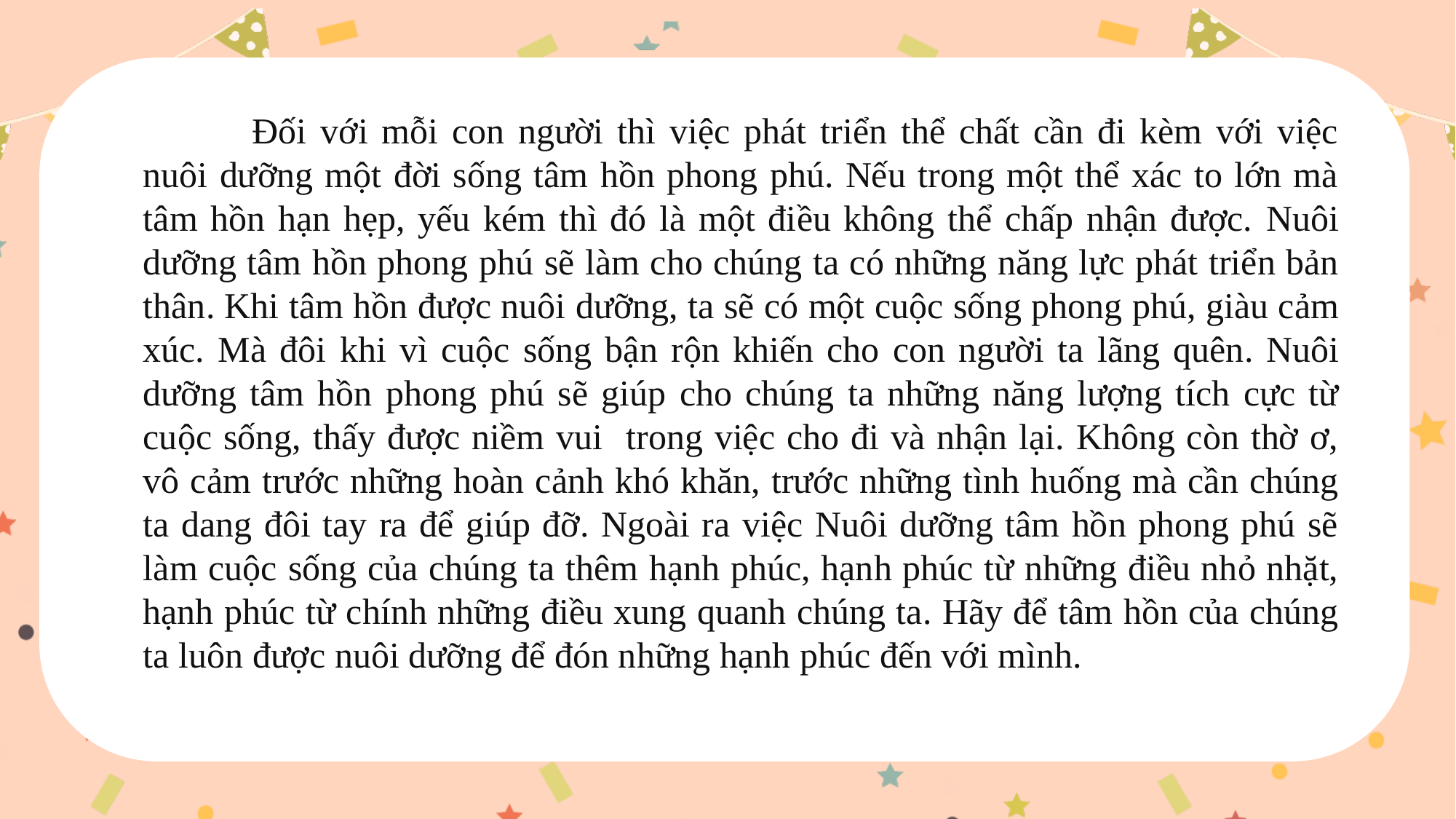

Đối với mỗi con người thì việc phát triển thể chất cần đi kèm với việc nuôi dưỡng một đời sống tâm hồn phong phú. Nếu trong một thể xác to lớn mà tâm hồn hạn hẹp, yếu kém thì đó là một điều không thể chấp nhận được. Nuôi dưỡng tâm hồn phong phú sẽ làm cho chúng ta có những năng lực phát triển bản thân. Khi tâm hồn được nuôi dưỡng, ta sẽ có một cuộc sống phong phú, giàu cảm xúc. Mà đôi khi vì cuộc sống bận rộn khiến cho con người ta lãng quên. Nuôi dưỡng tâm hồn phong phú sẽ giúp cho chúng ta những năng lượng tích cực từ cuộc sống, thấy được niềm vui  trong việc cho đi và nhận lại. Không còn thờ ơ, vô cảm trước những hoàn cảnh khó khăn, trước những tình huống mà cần chúng ta dang đôi tay ra để giúp đỡ. Ngoài ra việc Nuôi dưỡng tâm hồn phong phú sẽ làm cuộc sống của chúng ta thêm hạnh phúc, hạnh phúc từ những điều nhỏ nhặt, hạnh phúc từ chính những điều xung quanh chúng ta. Hãy để tâm hồn của chúng ta luôn được nuôi dưỡng để đón những hạnh phúc đến với mình.